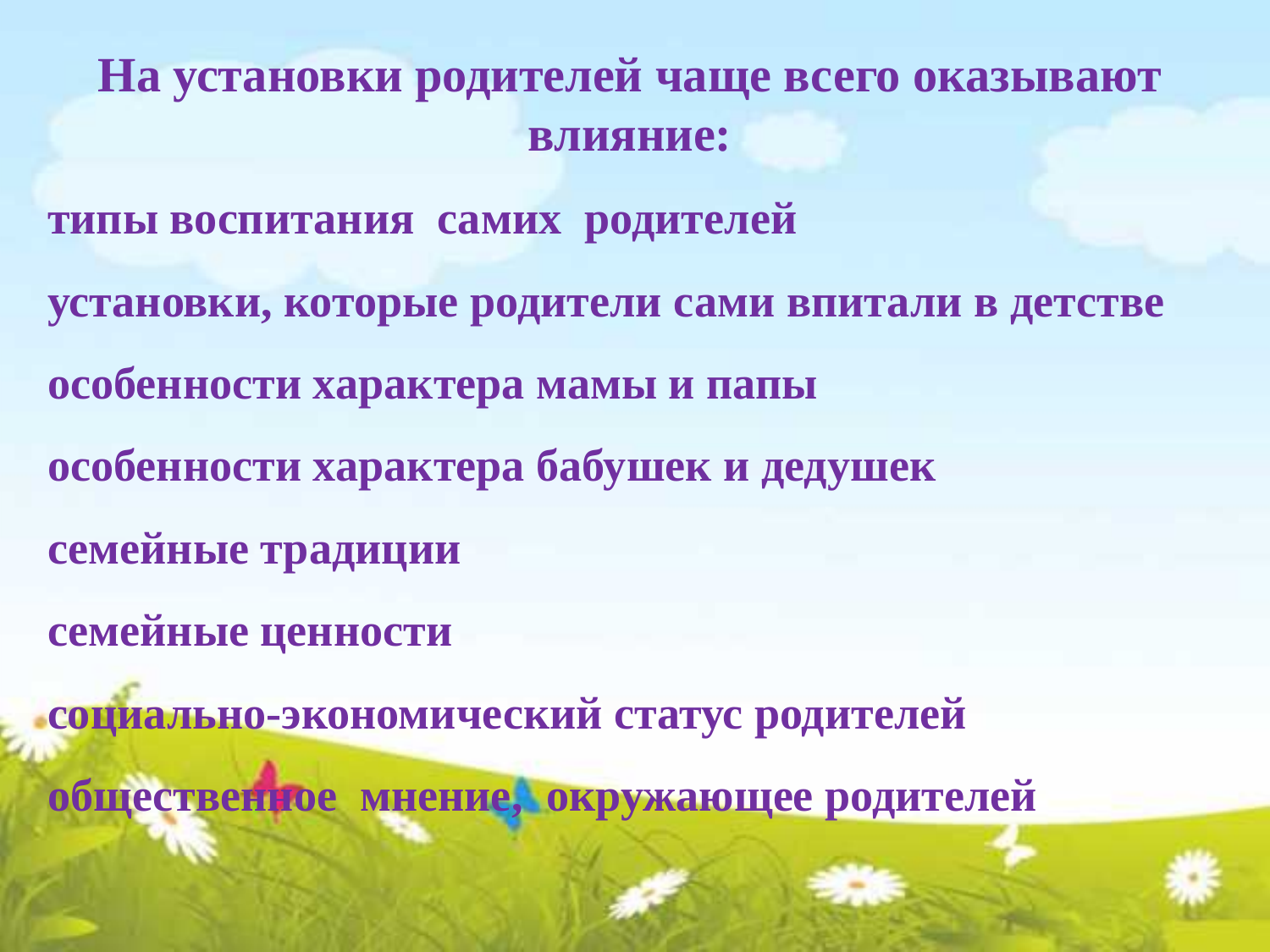

На установки родителей чаще всего оказывают влияние:
типы воспитания  самих  родителей
установки, которые родители сами впитали в детстве
особенности характера мамы и папы
особенности характера бабушек и дедушек
семейные традиции
семейные ценности
социально-экономический статус родителей
общественное  мнение,  окружающее родителей